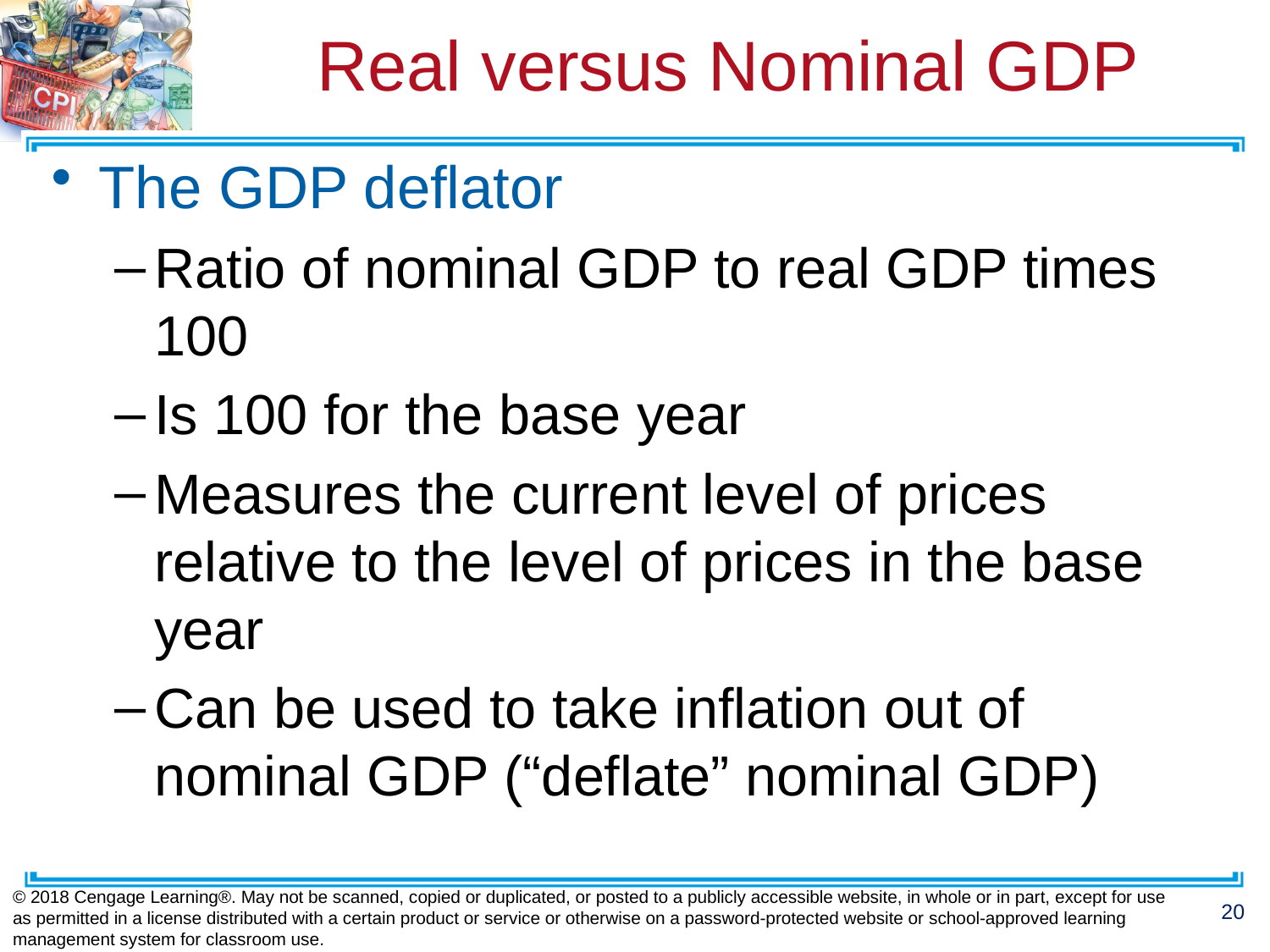

# Real versus Nominal GDP
The GDP deflator
Ratio of nominal GDP to real GDP times 100
Is 100 for the base year
Measures the current level of prices relative to the level of prices in the base year
Can be used to take inflation out of nominal GDP (“deflate” nominal GDP)

© 2018 Cengage Learning®. May not be scanned, copied or duplicated, or posted to a publicly accessible website, in whole or in part, except for use as permitted in a license distributed with a certain product or service or otherwise on a password-protected website or school-approved learning management system for classroom use.
20